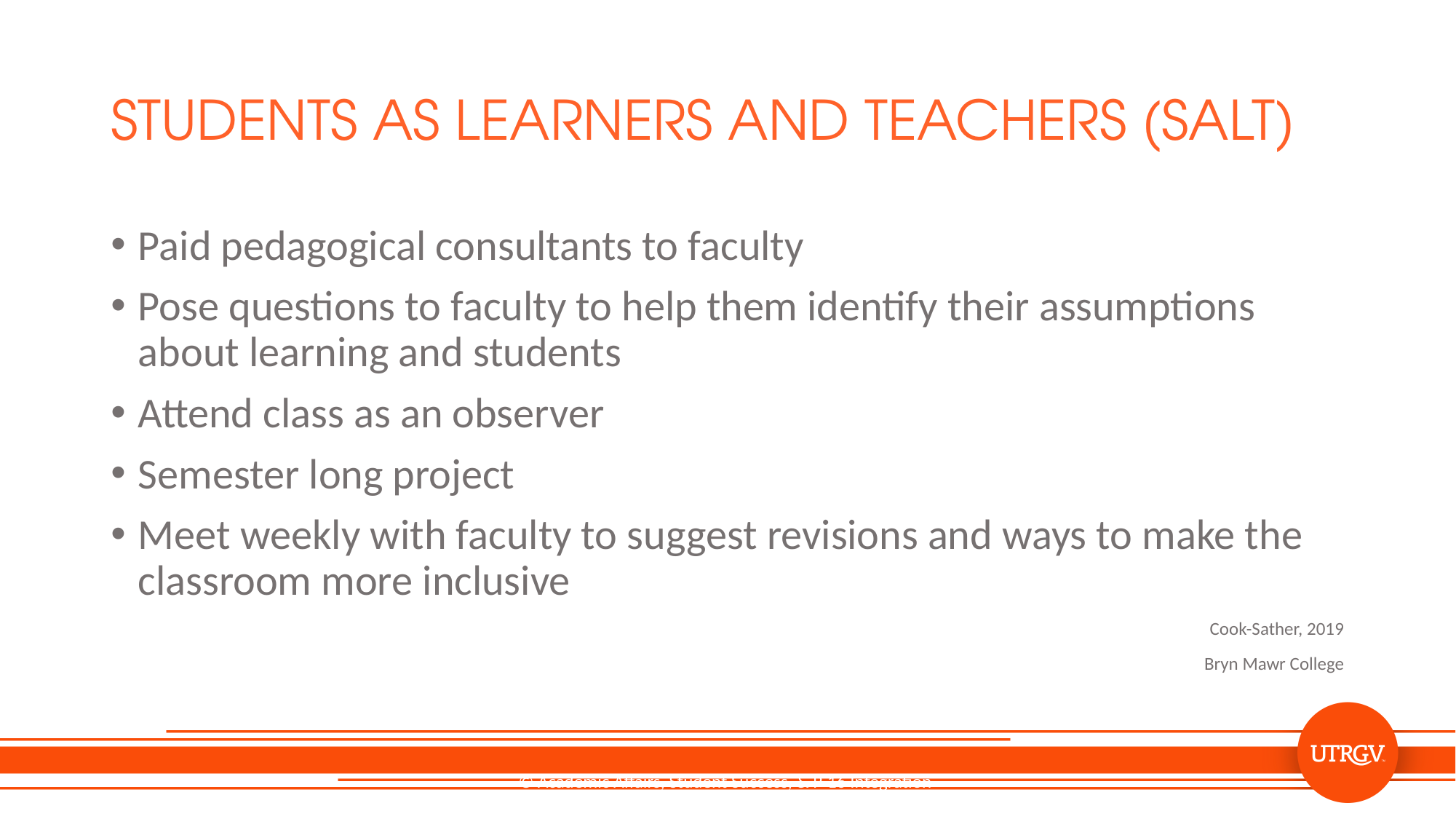

# Students as learners and teachers (salt)
Paid pedagogical consultants to faculty
Pose questions to faculty to help them identify their assumptions about learning and students
Attend class as an observer
Semester long project
Meet weekly with faculty to suggest revisions and ways to make the classroom more inclusive
Cook-Sather, 2019
Bryn Mawr College

© Academic Affairs, Student Success, & P-16 Integration